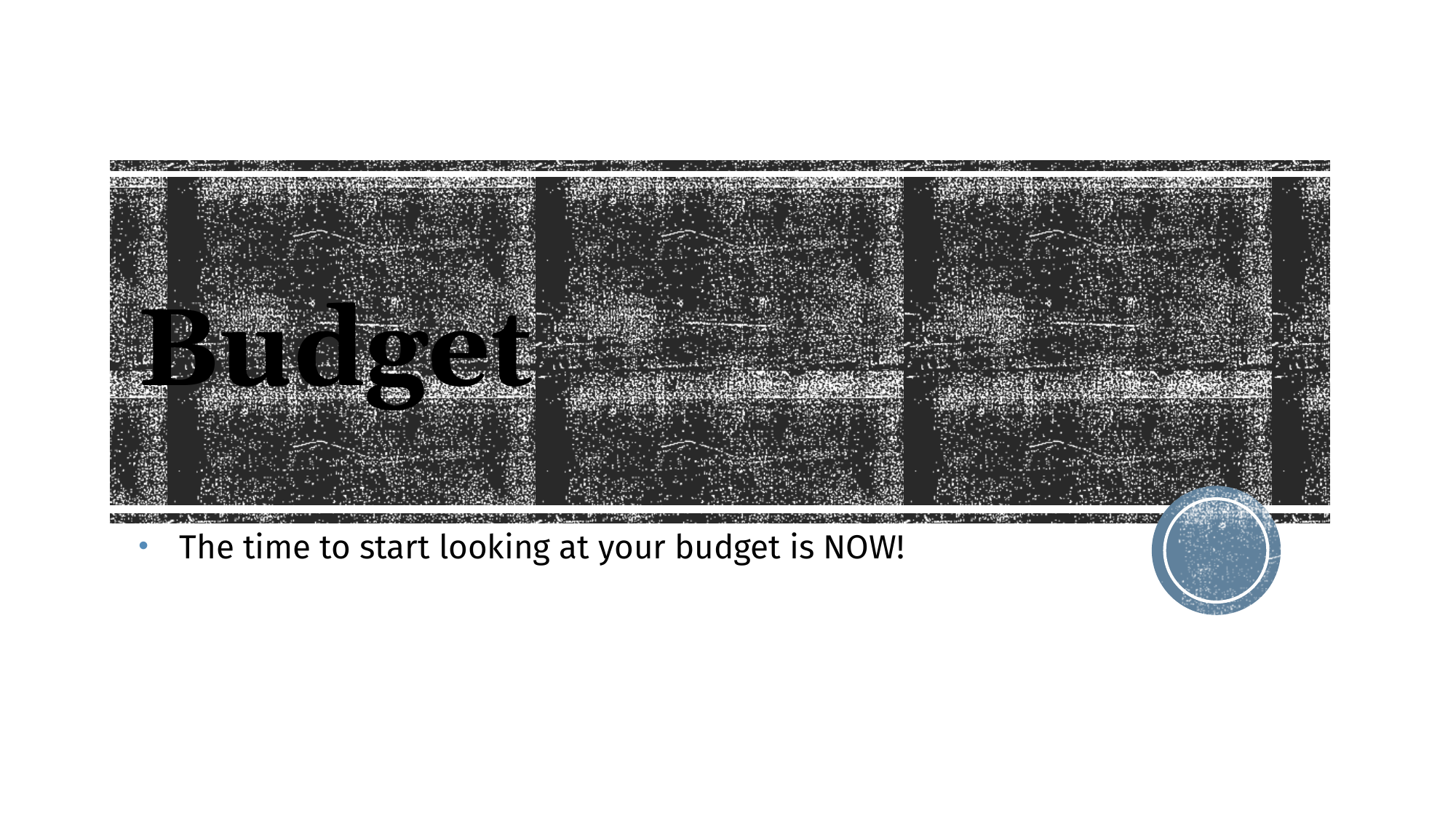

# Budget
The time to start looking at your budget is NOW!